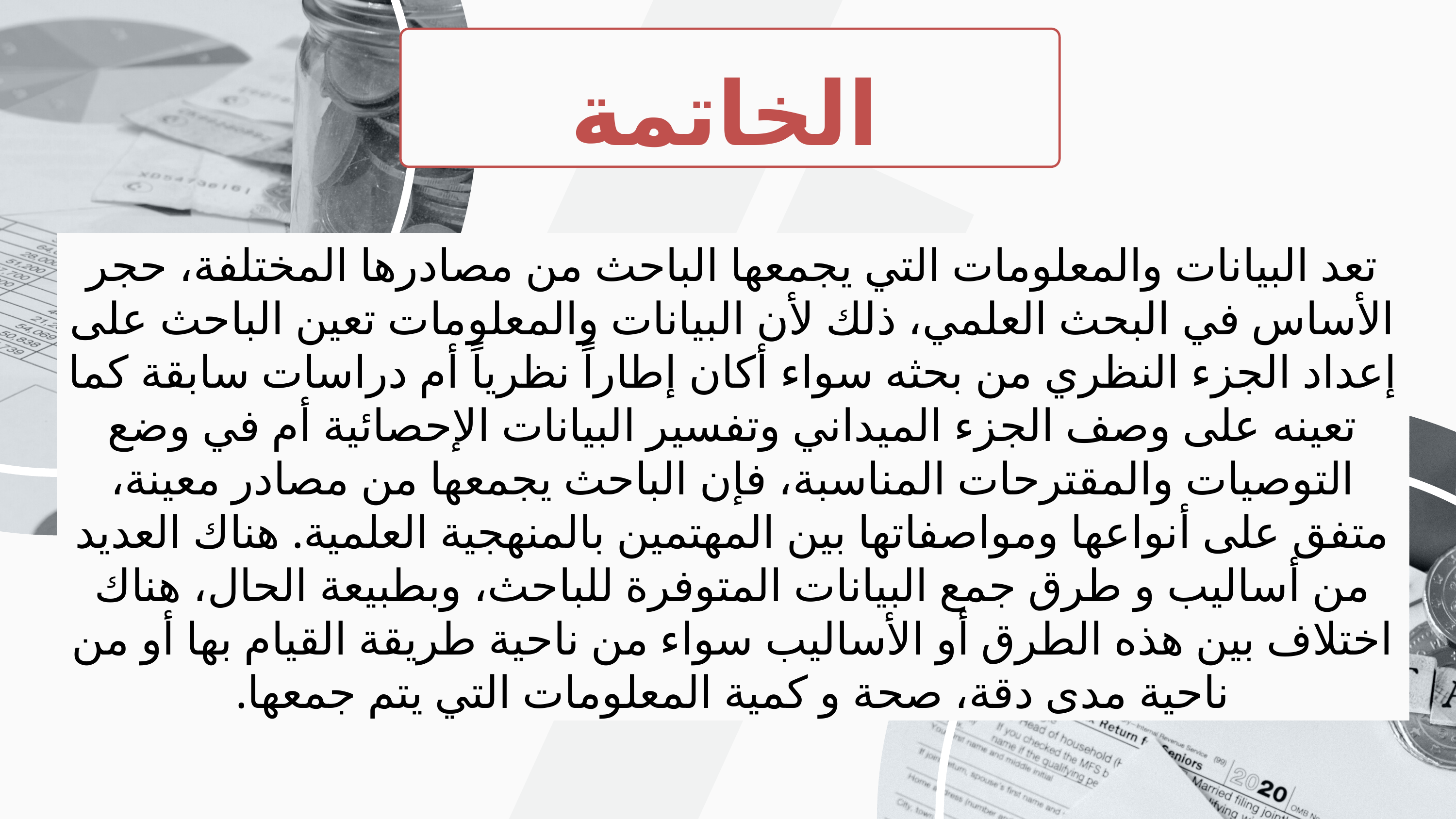

الخاتمة

تعد البيانات والمعلومات التي يجمعها الباحث من مصادرها المختلفة، حجر الأساس في البحث العلمي، ذلك لأن البيانات والمعلومات تعين الباحث على إعداد الجزء النظري من بحثه سواء أكان إطاراً نظرياً أم دراسات سابقة كما تعينه على وصف الجزء الميداني وتفسير البيانات الإحصائية أم في وضع التوصيات والمقترحات المناسبة، فإن الباحث يجمعها من مصادر معينة، متفق على أنواعها ومواصفاتها بين المهتمين بالمنهجية العلمية. هناك العديد من أساليب و طرق جمع البيانات المتوفرة للباحث، وبطبيعة الحال، هناك اختلاف بين هذه الطرق أو الأساليب سواء من ناحية طريقة القيام بها أو من ناحية مدى دقة، صحة و كمية المعلومات التي يتم جمعها.